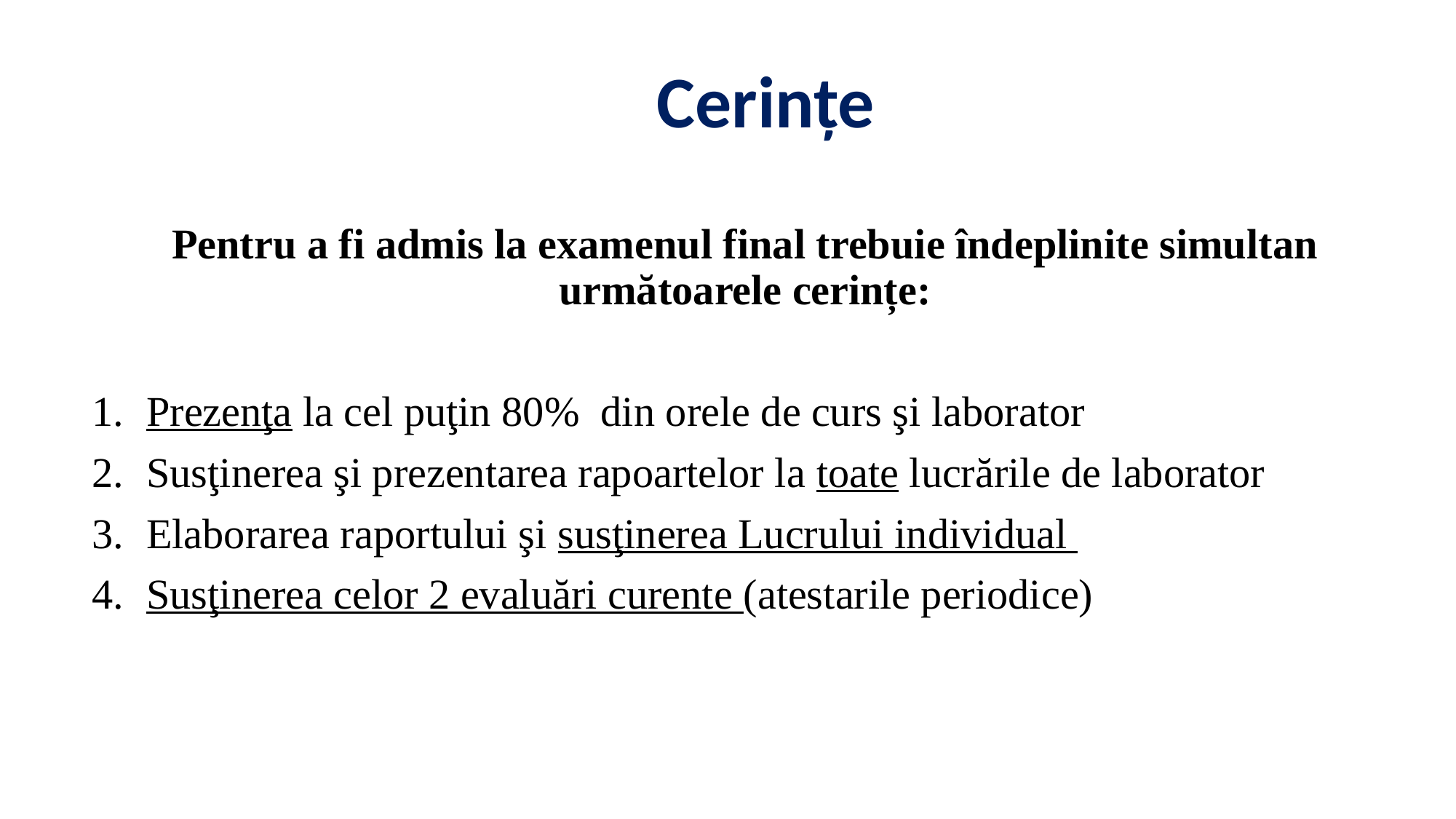

# Cerințe
Pentru a fi admis la examenul final trebuie îndeplinite simultan următoarele cerințe:

Prezenţa la cel puţin 80%  din orele de curs şi laborator
Susţinerea şi prezentarea rapoartelor la toate lucrările de laborator
Elaborarea raportului şi susţinerea Lucrului individual
Susţinerea celor 2 evaluări curente (atestarile periodice)